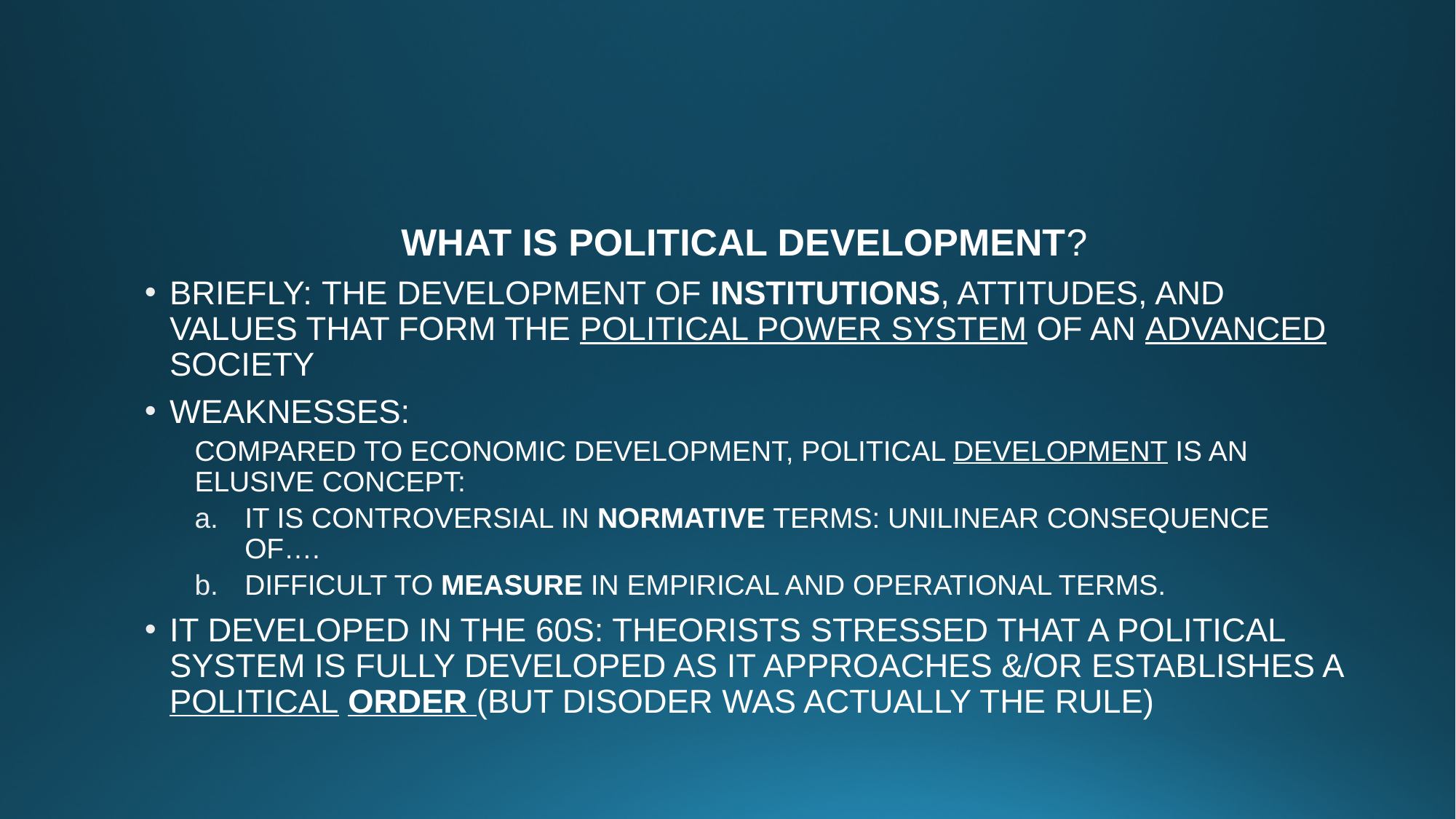

#
WHAT IS POLITICAL DEVELOPMENT?
BRIEFLY: THE DEVELOPMENT OF INSTITUTIONS, ATTITUDES, AND VALUES THAT FORM THE POLITICAL POWER SYSTEM OF AN ADVANCED SOCIETY
WEAKNESSES:
COMPARED TO ECONOMIC DEVEL­OPMENT, POLITICAL DEVELOPMENT IS AN ELUSIVE CONCEPT:
IT IS CONTROVERSIAL IN NORMATIVE TERMS: UNILINEAR CONSEQUENCE OF….
DIFFICULT TO MEASURE IN EMPIRICAL AND OPERATIONAL TERMS.
IT DEVELOPED IN THE 60S: THEORISTS STRESSED THAT A POLITICAL SYSTEM IS FULLY DEVELOPED AS IT APPROACHES &/OR ESTABLISHES A POLITICAL ORDER (BUT DISODER WAS ACTUALLY THE RULE)